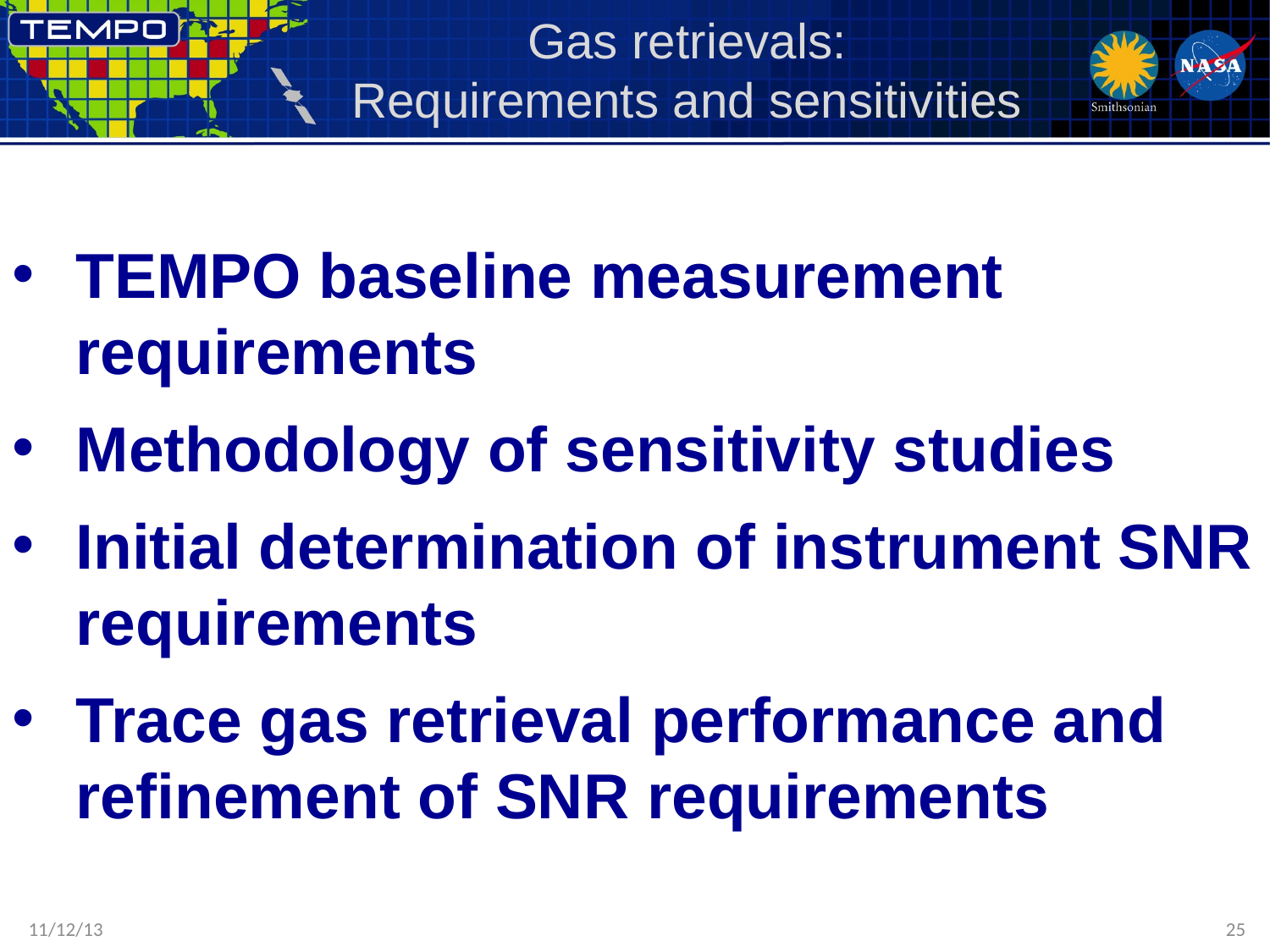

# Gas retrievals: Requirements and sensitivities
TEMPO baseline measurement requirements
Methodology of sensitivity studies
Initial determination of instrument SNR requirements
Trace gas retrieval performance and refinement of SNR requirements
11/12/13
25